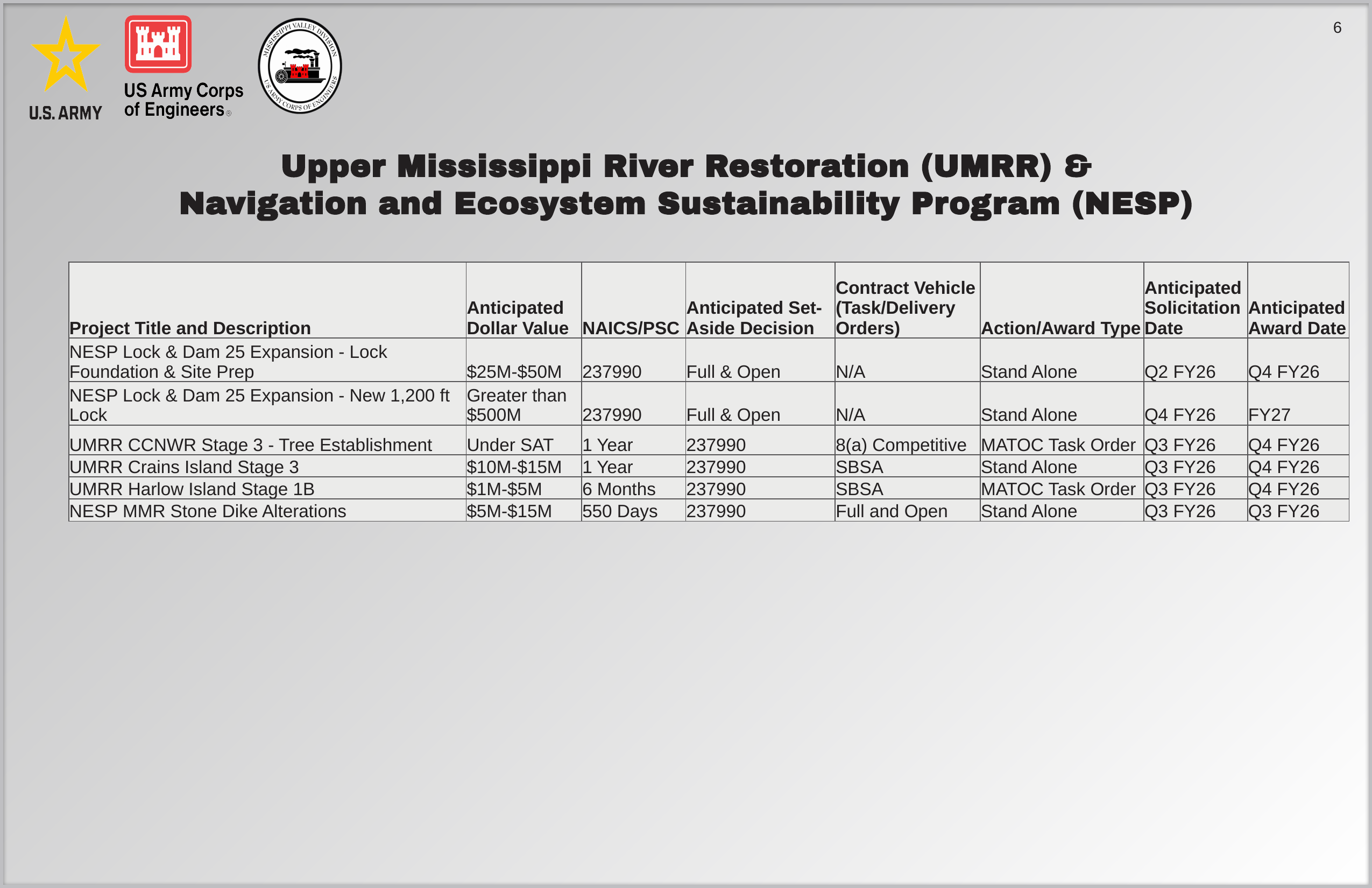

Upper Mississippi River Restoration (UMRR) &
Navigation and Ecosystem Sustainability Program (NESP)

| Project Title and Description | Anticipated Dollar Value | NAICS/PSC | Anticipated Set-Aside Decision | Contract Vehicle (Task/Delivery Orders) | Action/Award Type | Anticipated Solicitation Date | Anticipated Award Date |
| --- | --- | --- | --- | --- | --- | --- | --- |
| NESP Lock & Dam 25 Expansion - Lock Foundation & Site Prep | $25M-$50M | 237990 | Full & Open | N/A | Stand Alone | Q2 FY26 | Q4 FY26 |
| NESP Lock & Dam 25 Expansion - New 1,200 ft Lock | Greater than $500M | 237990 | Full & Open | N/A | Stand Alone | Q4 FY26 | FY27 |
| UMRR CCNWR Stage 3 - Tree Establishment | Under SAT | 1 Year | 237990 | 8(a) Competitive | MATOC Task Order | Q3 FY26 | Q4 FY26 |
| UMRR Crains Island Stage 3 | $10M-$15M | 1 Year | 237990 | SBSA | Stand Alone | Q3 FY26 | Q4 FY26 |
| UMRR Harlow Island Stage 1B | $1M-$5M | 6 Months | 237990 | SBSA | MATOC Task Order | Q3 FY26 | Q4 FY26 |
| NESP MMR Stone Dike Alterations | $5M-$15M | 550 Days | 237990 | Full and Open | Stand Alone | Q3 FY26 | Q3 FY26 |